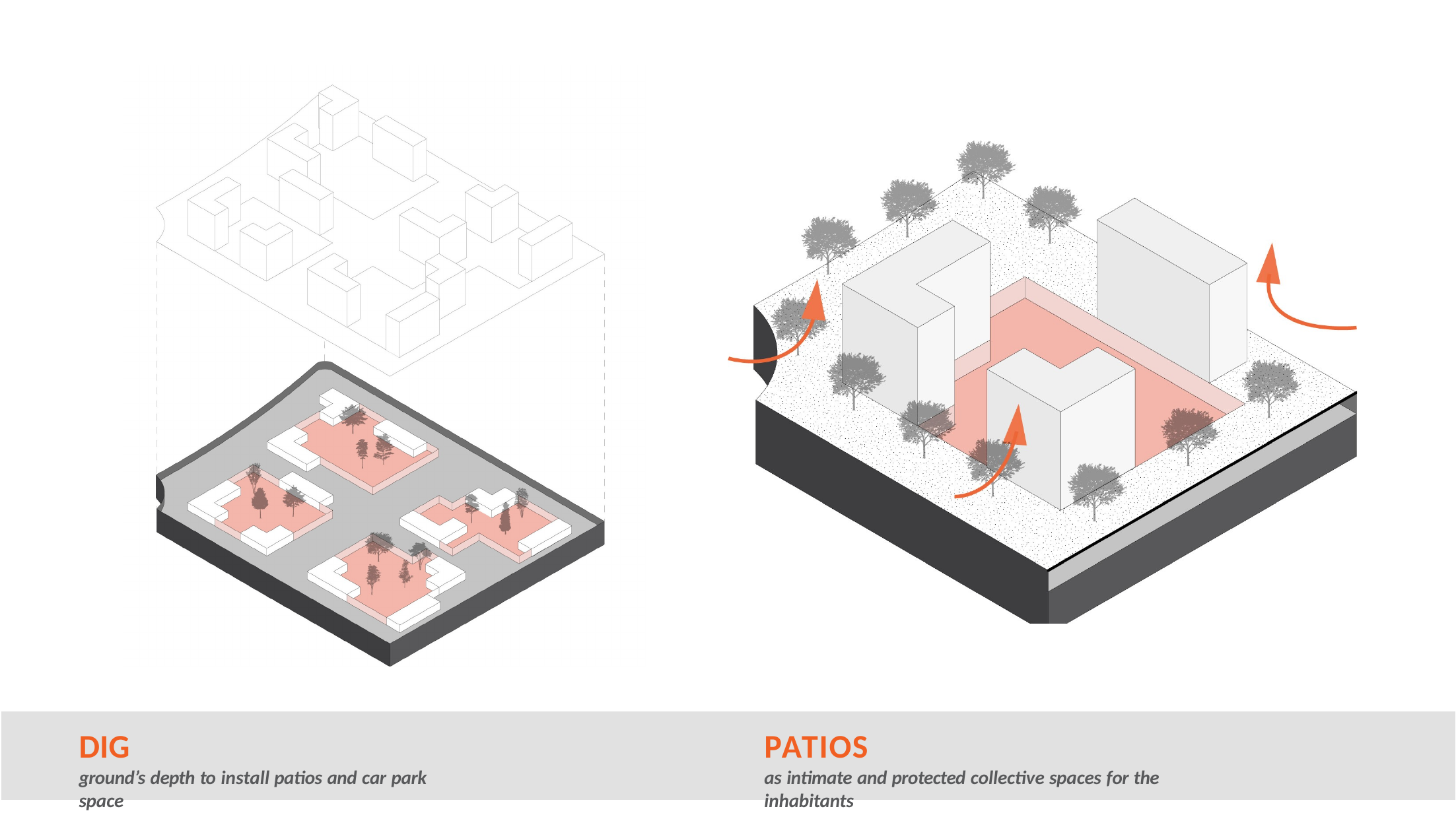

DIG
ground’s depth to install patios and car park space
PATIOS
as intimate and protected collective spaces for the inhabitants